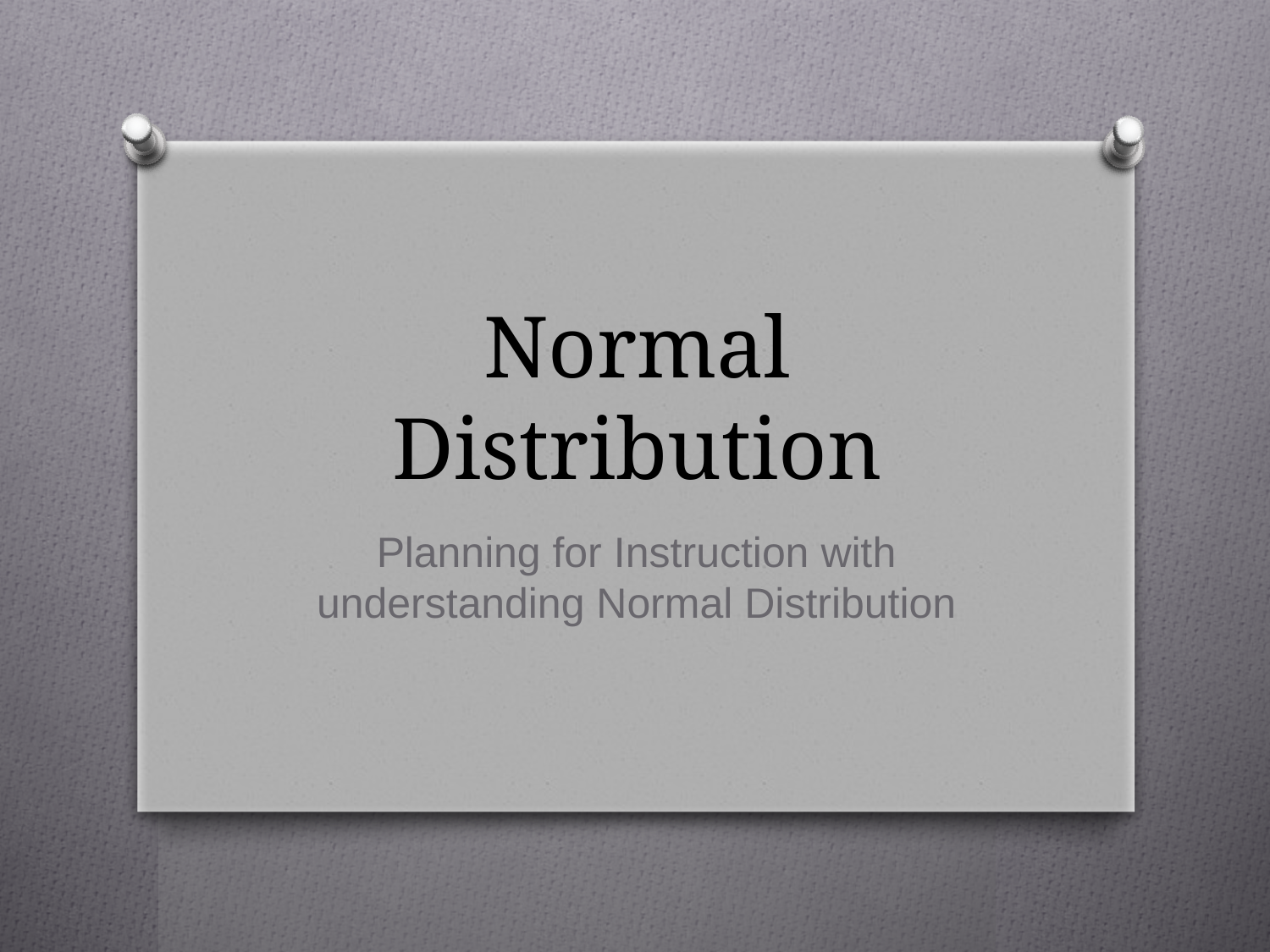

# Normal Distribution
Planning for Instruction with understanding Normal Distribution